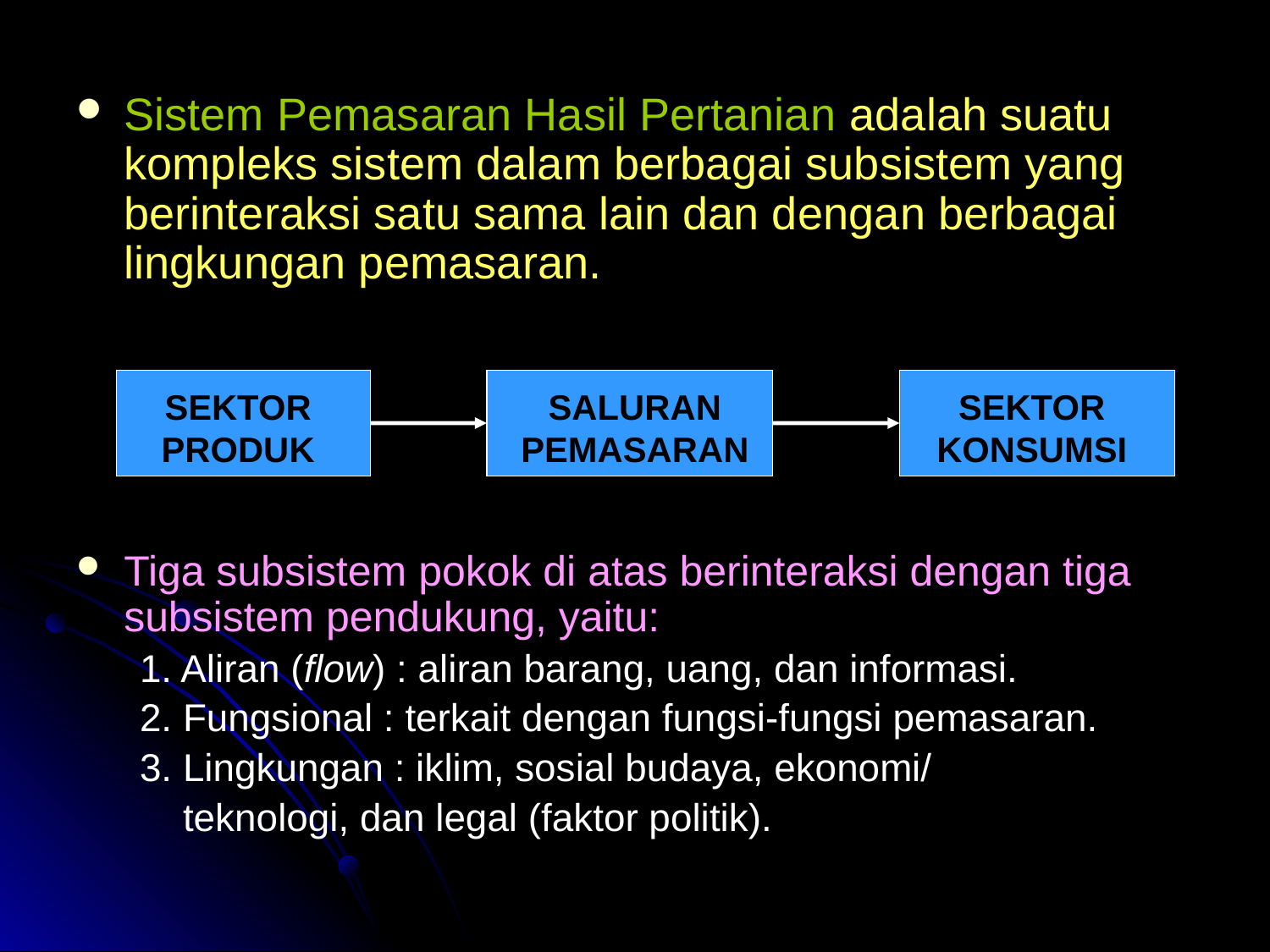

Sistem Pemasaran Hasil Pertanian adalah suatu kompleks sistem dalam berbagai subsistem yang berinteraksi satu sama lain dan dengan berbagai lingkungan pemasaran.

Tiga subsistem pokok di atas berinteraksi dengan tiga subsistem pendukung, yaitu:
1. Aliran (flow) : aliran barang, uang, dan informasi.
2. Fungsional : terkait dengan fungsi-fungsi pemasaran.
3. Lingkungan : iklim, sosial budaya, ekonomi/
    teknologi, dan legal (faktor politik).

SEKTOR PRODUKSI
SALURAN PEMASARAN
SEKTOR KONSUMSI